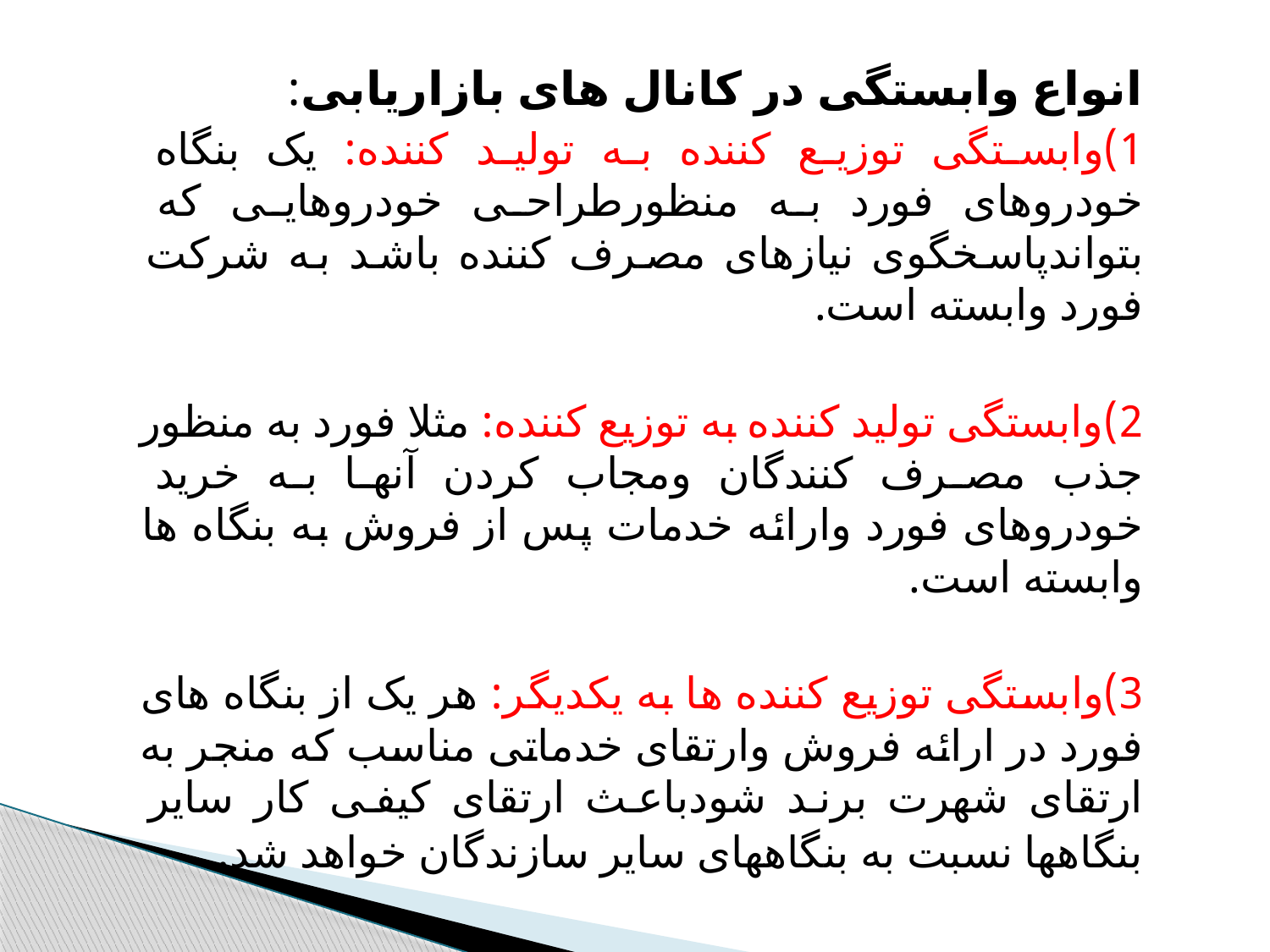

انواع وابستگی در کانال های بازاریابی:
1)وابستگی توزیع کننده به تولید کننده: یک بنگاه خودروهای فورد به منظورطراحی خودروهایی که بتواندپاسخگوی نیازهای مصرف کننده باشد به شرکت فورد وابسته است.

2)وابستگی تولید کننده به توزیع کننده: مثلا فورد به منظور جذب مصرف کنندگان ومجاب کردن آنها به خرید خودروهای فورد وارائه خدمات پس از فروش به بنگاه ها وابسته است.

3)وابستگی توزیع کننده ها به یکدیگر: هر یک از بنگاه های فورد در ارائه فروش وارتقای خدماتی مناسب که منجر به ارتقای شهرت برند شودباعث ارتقای کیفی کار سایر بنگاهها نسبت به بنگاههای سایر سازندگان خواهد شد.